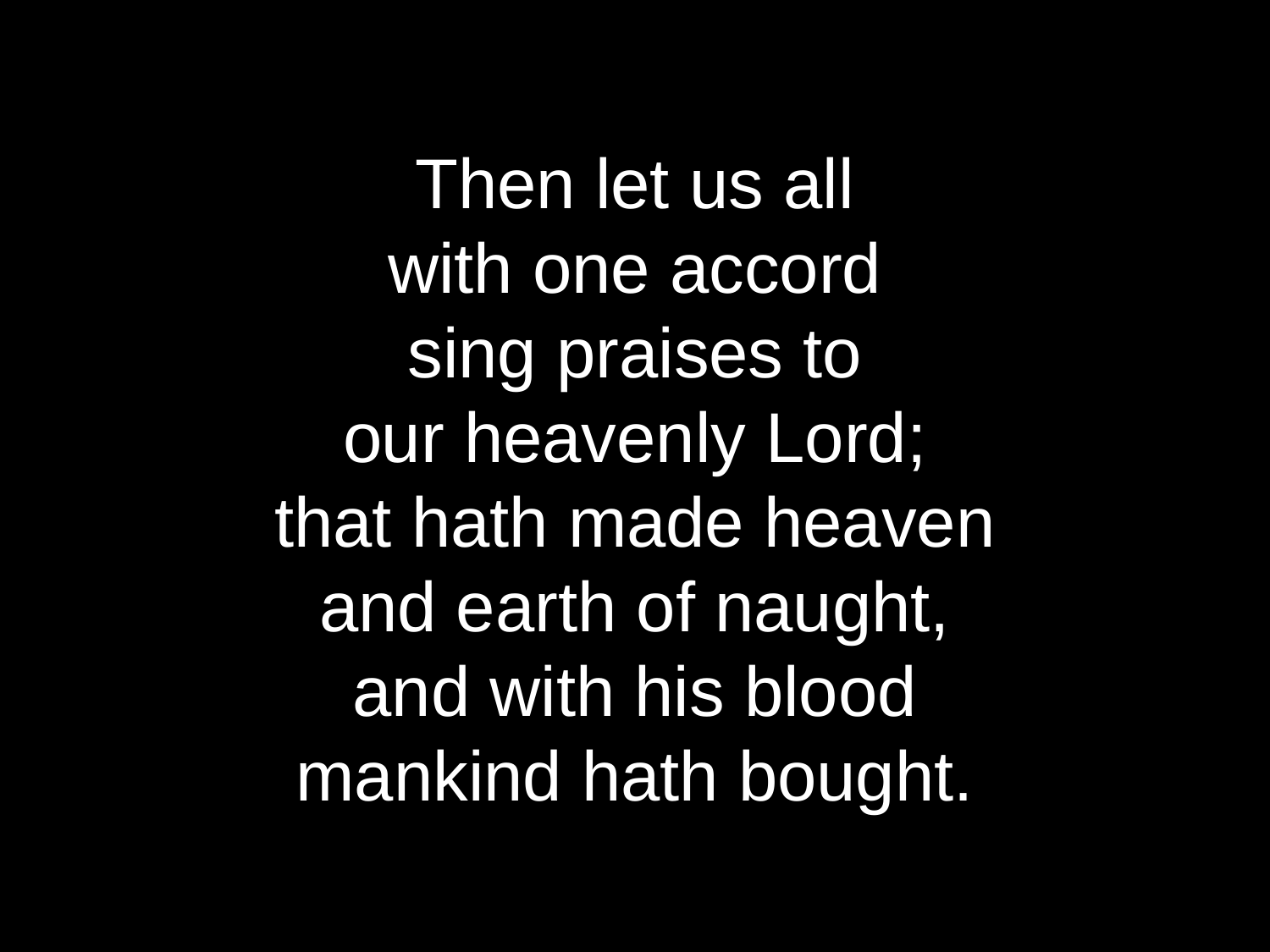

Then let us all
with one accord
sing praises to
our heavenly Lord;
that hath made heaven
and earth of naught,
and with his blood
mankind hath bought.